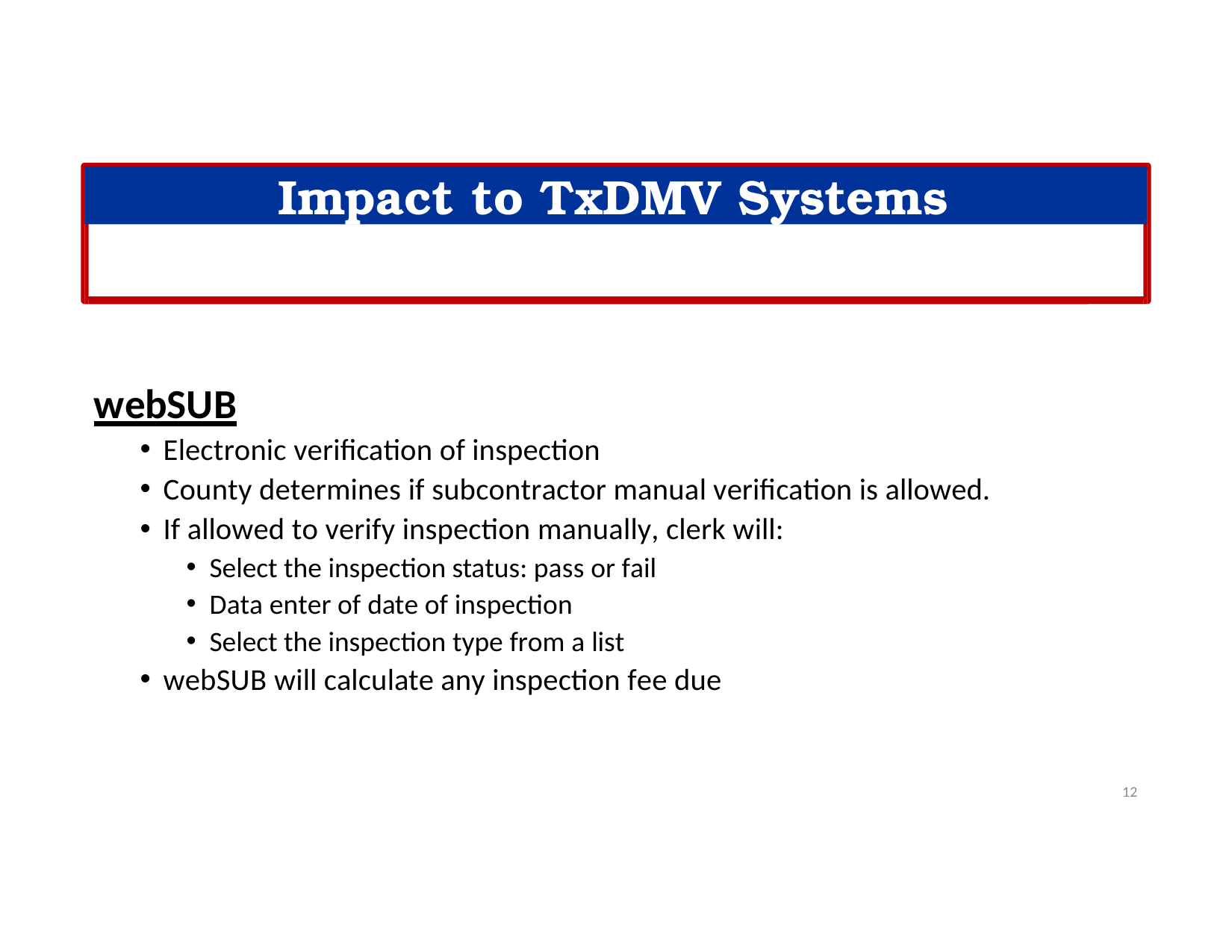

Impact to TxDMV Systems
webSUB
Electronic verification of inspection
County determines if subcontractor manual verification is allowed.
If allowed to verify inspection manually, clerk will:
Select the inspection status: pass or fail
Data enter of date of inspection
Select the inspection type from a list
webSUB will calculate any inspection fee due
12